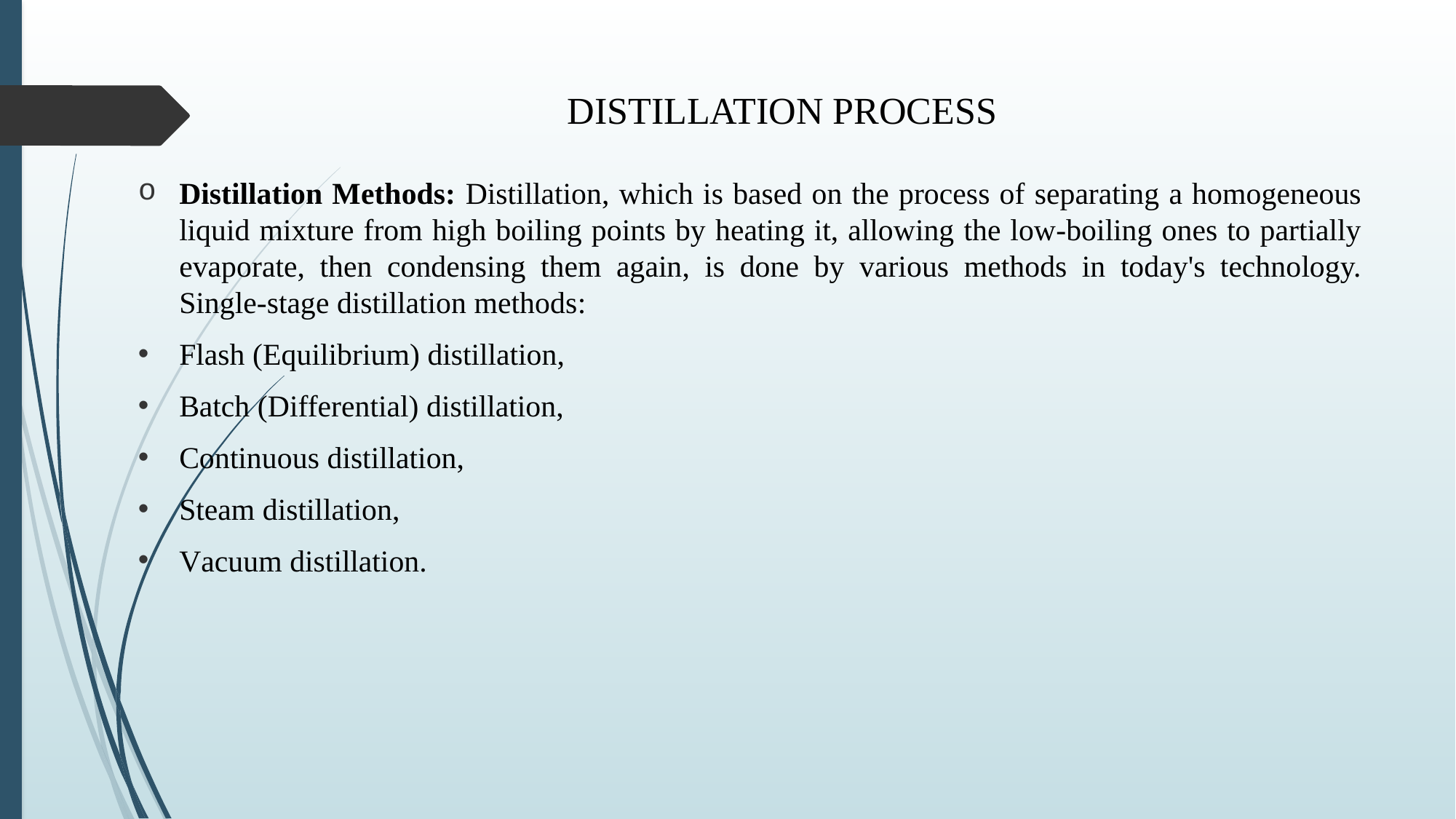

# DISTILLATION PROCESS
Distillation Methods: Distillation, which is based on the process of separating a homogeneous liquid mixture from high boiling points by heating it, allowing the low-boiling ones to partially evaporate, then condensing them again, is done by various methods in today's technology. Single-stage distillation methods:
Flash (Equilibrium) distillation,
Batch (Differential) distillation,
Continuous distillation,
Steam distillation,
Vacuum distillation.